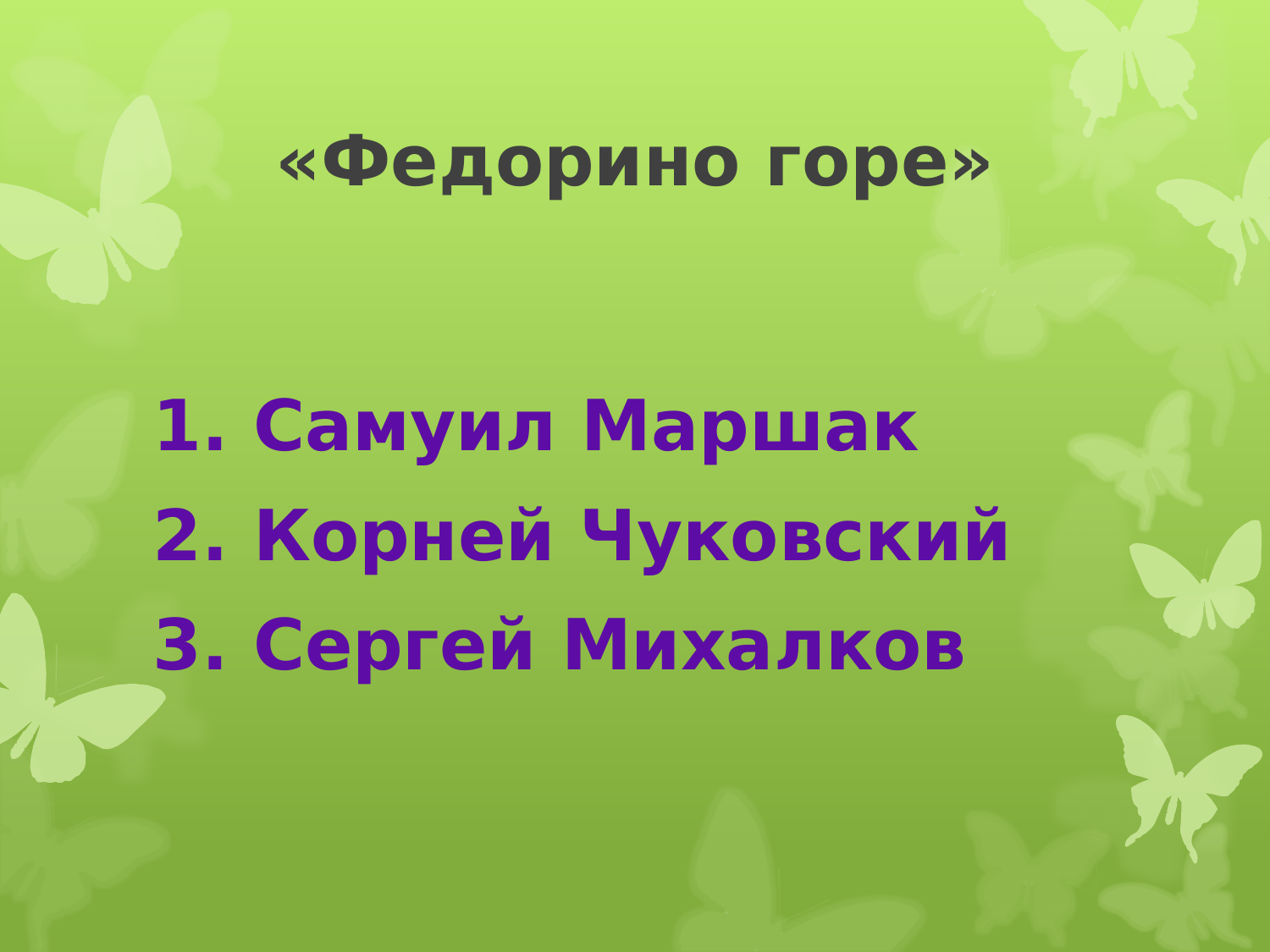

# «Федорино горе»
1. Самуил Маршак
2. Корней Чуковский
3. Сергей Михалков